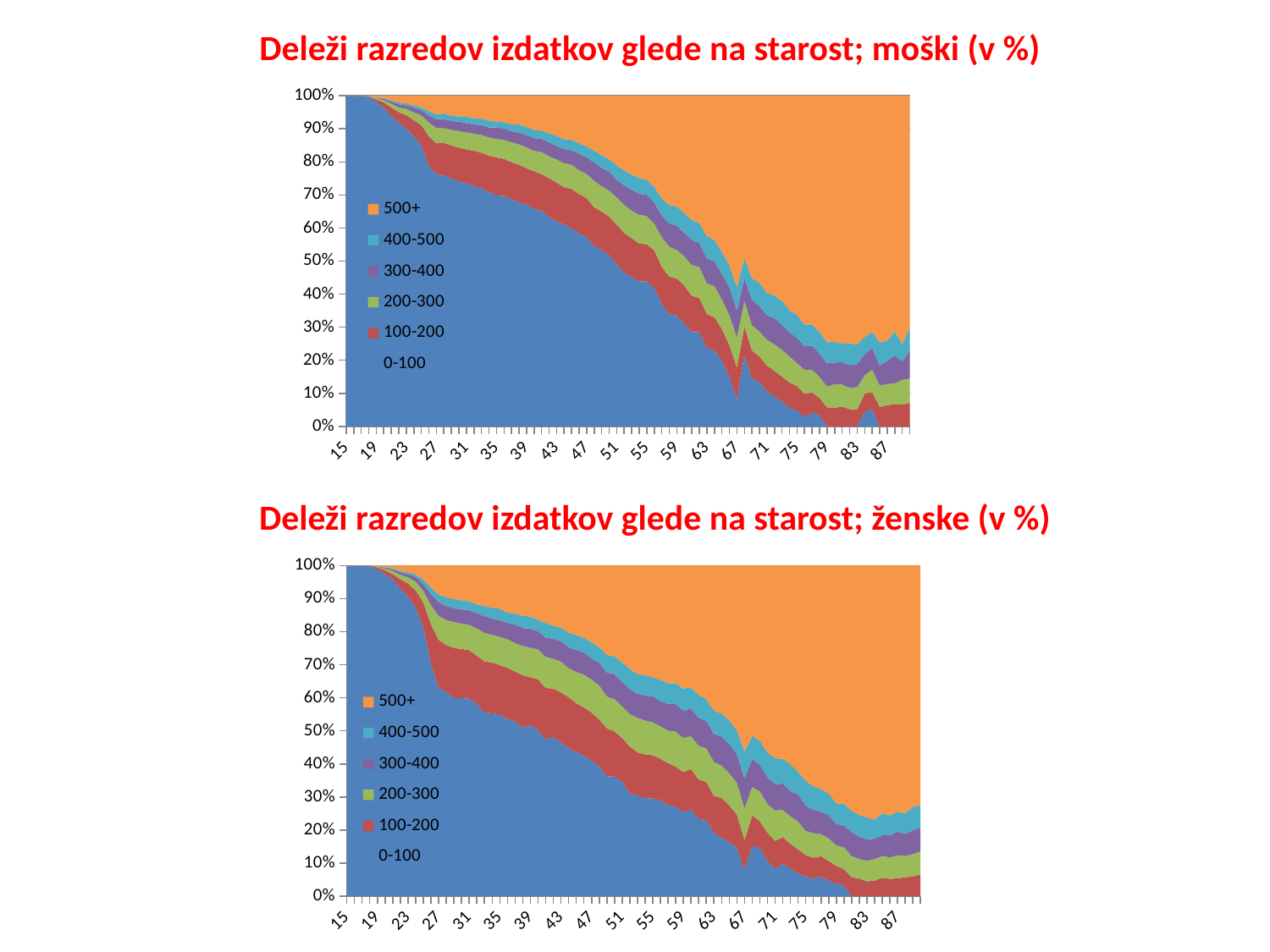

Deleži razredov izdatkov glede na starost; moški (v %)

### Chart

| Category | 0-100 | 100-200 | 200-300 | 300-400 | 400-500 | 500+ |
|---|---|---|---|---|---|---|
| 15 | 0.9997922557125664 | 0.00010387214371680667 | 0.0 | 0.0 | 0.0 | 0.00010387214371680667 |
| 16 | 0.9998015410588037 | 0.0 | 9.922947059835299e-05 | 9.922947059835299e-05 | 0.0 | 0.0 |
| 17 | 0.9994029629328678 | 9.950617785523188e-05 | 0.00019901235571046367 | 9.950617785523188e-05 | 0.0 | 0.00019901235571046367 |
| 18 | 0.9961321220589554 | 0.0019339389705219773 | 0.0007735755882087909 | 0.0002900908455782965 | 9.669694852609896e-05 | 0.0007735755882087909 |
| 19 | 0.9815526874178783 | 0.007210370907732856 | 0.00346472368293657 | 0.0014982588899185168 | 0.0014046177092986087 | 0.004869341392235178 |
| 20 | 0.9643143034705312 | 0.016022149462210526 | 0.0066455506292123125 | 0.00409657230567883 | 0.001365524101892942 | 0.0075559000304742776 |
| 21 | 0.9394479681899878 | 0.025335578163185032 | 0.011316558246222663 | 0.006418346468006876 | 0.003715884797267141 | 0.013765664135330537 |
| 22 | 0.9178310284109137 | 0.032362184246892176 | 0.014428480130226498 | 0.009537469916590402 | 0.00562466174568152 | 0.020216175549695892 |
| 23 | 0.9012788592624363 | 0.03995855696520432 | 0.01933478562832468 | 0.00993277222474719 | 0.006141637787820784 | 0.02335338813146666 |
| 24 | 0.8781005944961353 | 0.048208804436556806 | 0.023691183894536477 | 0.013980553286601497 | 0.006818102341741612 | 0.029200761544428702 |
| 25 | 0.8493275488334685 | 0.061654162081663126 | 0.02974066408785074 | 0.014938233103486664 | 0.00909874198121461 | 0.03524064991231629 |
| 26 | 0.7880660405260266 | 0.08918487887366308 | 0.04233199319809812 | 0.021097498228178347 | 0.013151687207176101 | 0.04616790196685777 |
| 27 | 0.7640642098439425 | 0.09215932792348927 | 0.046541119824022446 | 0.027094051342313352 | 0.013645909070216221 | 0.05649538199601591 |
| 28 | 0.7582508669739868 | 0.09908713790245954 | 0.04540134824233828 | 0.026484119808030674 | 0.017221201057438663 | 0.053555326015746724 |
| 29 | 0.7494731117850908 | 0.10047835776065916 | 0.0470215776964911 | 0.027015106969257786 | 0.015992433606801183 | 0.060019412181700024 |
| 30 | 0.740485516323872 | 0.10232215290703044 | 0.04972035111300279 | 0.028937121732845003 | 0.01581732501498733 | 0.06271753290826373 |
| 31 | 0.7355042763039685 | 0.10210874450992972 | 0.0511131229710235 | 0.028670349436620106 | 0.019387736299353753 | 0.06321577047910489 |
| 32 | 0.7265547327055386 | 0.10723691750051025 | 0.051400375790371385 | 0.028214015249720552 | 0.017567217042278833 | 0.06902674171158046 |
| 33 | 0.7197022321331283 | 0.10835425588301716 | 0.05325887153572027 | 0.030417243441736814 | 0.018766865293298008 | 0.06950053171310051 |
| 34 | 0.7082049755552575 | 0.11064303717318955 | 0.05462855593206537 | 0.03049035679929229 | 0.021481842290410506 | 0.07455123224978481 |
| 35 | 0.6991475309150578 | 0.11422899467229068 | 0.05595737245504941 | 0.034951105382846376 | 0.017861260985121818 | 0.077853735589634 |
| 36 | 0.6970169441818016 | 0.11210019250883503 | 0.05696411676145949 | 0.03396618142298208 | 0.020344327414807014 | 0.07960823771011435 |
| 37 | 0.688049467081776 | 0.11078048193388662 | 0.060564054683635814 | 0.03305153939016507 | 0.021303938833439753 | 0.08625051807709753 |
| 38 | 0.6765246965145082 | 0.11505714765814996 | 0.06133922722373596 | 0.035094888521796805 | 0.0253838685805641 | 0.08660017150124649 |
| 39 | 0.6704788121245948 | 0.1102337181452784 | 0.06303505572814509 | 0.03719999840508268 | 0.024841401272175406 | 0.09421101432472516 |
| 40 | 0.6575803109662496 | 0.11416070201289269 | 0.061168664829215395 | 0.03894821107492894 | 0.024155380907047268 | 0.10398673020966606 |
| 41 | 0.6528067658766392 | 0.10989553969307689 | 0.06740685719546287 | 0.03954961573838058 | 0.025493209498568436 | 0.10484801199787155 |
| 42 | 0.6326638255297576 | 0.11818818417006144 | 0.06642594913617518 | 0.041693601848443736 | 0.027502910781712433 | 0.11352552853384983 |
| 43 | 0.6207570766917132 | 0.11661996782714908 | 0.07003713151630468 | 0.040719262509479416 | 0.03049058376709819 | 0.12137597768825638 |
| 44 | 0.6114813050348614 | 0.11185978803614698 | 0.07291883793482631 | 0.04269506130389911 | 0.029969260617192982 | 0.13107574707307318 |
| 45 | 0.5990158661924285 | 0.11920118444723816 | 0.07295824896530527 | 0.04350779624434948 | 0.03205837618004699 | 0.13325852797063167 |
| 46 | 0.5834998937456375 | 0.11854511102710001 | 0.0723407570586054 | 0.050290044566488896 | 0.031243516337603652 | 0.14408067726456433 |
| 47 | 0.5717123673701442 | 0.1188160669612138 | 0.0731222787416827 | 0.04990885691892634 | 0.0332318459778408 | 0.15320858403019247 |
| 48 | 0.5448874208348405 | 0.11748693514636505 | 0.08027330988866142 | 0.0556947161796038 | 0.035893547334710806 | 0.16576407061581838 |
| 49 | 0.5337095089070616 | 0.11619718759522099 | 0.07646363125544439 | 0.05543926128668055 | 0.0384821057463979 | 0.17970830520919487 |
| 50 | 0.5181616774633107 | 0.11628862874658102 | 0.07850104970526689 | 0.05752178424081413 | 0.038285603147295115 | 0.19124125669673278 |
| 51 | 0.49052918286718417 | 0.12005997832950134 | 0.08204725791796644 | 0.052816354103155806 | 0.04303090132394883 | 0.21151632545824386 |
| 52 | 0.4658710553967718 | 0.1189830323816185 | 0.08480292297057686 | 0.05975045641362018 | 0.044990863713397604 | 0.22560166912401522 |
| 53 | 0.4524134814089364 | 0.11700951071982241 | 0.08314679125285569 | 0.06329180014224332 | 0.04536447807149628 | 0.2387739384046459 |
| 54 | 0.4388005533293143 | 0.11419944804490782 | 0.08662287678406373 | 0.06404253137518409 | 0.04782101886880515 | 0.24851357159772575 |
| 55 | 0.43813072020387256 | 0.11301405116234163 | 0.08531580972139782 | 0.06395419427048123 | 0.04553225067060818 | 0.25405297397129895 |
| 56 | 0.41867598034685166 | 0.11417540028704448 | 0.08079439533035583 | 0.06398025950031995 | 0.04710430699443851 | 0.27526965754099014 |
| 57 | 0.3699352202002603 | 0.11297235837983548 | 0.08949676524575276 | 0.06595823486466165 | 0.05160854254677716 | 0.3100288787627133 |
| 58 | 0.3397757703484457 | 0.11329098992936693 | 0.09019029985186822 | 0.07066858992722148 | 0.0554416561859969 | 0.3306326937571015 |
| 59 | 0.33524939930341036 | 0.11195529916346841 | 0.08697671410983418 | 0.07307837319537616 | 0.05783503154726092 | 0.3349051826806507 |
| 60 | 0.3107239587497315 | 0.1151118222498521 | 0.08807748199844431 | 0.07140519845273573 | 0.06011321358114035 | 0.3545683249680963 |
| 61 | 0.28502865549801476 | 0.10997907891308568 | 0.09337846322809157 | 0.07591919500766679 | 0.06003412310219838 | 0.3756604842509436 |
| 62 | 0.28556423073899656 | 0.10341166980817873 | 0.09276738750345147 | 0.07281816967406182 | 0.06076404865347657 | 0.38467449362183503 |
| 63 | 0.23637061004004042 | 0.10362584100045313 | 0.09203299577437504 | 0.0761815543427988 | 0.06719118457563623 | 0.42459781426669646 |
| 64 | 0.23028836774877443 | 0.09991366820064809 | 0.09409677655882966 | 0.07493525115048612 | 0.06501231834973685 | 0.4357536179915251 |
| 65 | 0.19902949687037333 | 0.09581115771741165 | 0.08952551475563224 | 0.07650525433480293 | 0.06716658479158756 | 0.4719619915301928 |
| 66 | 0.15049368371270597 | 0.0953190286813971 | 0.09015548433245915 | 0.08519848175747845 | 0.06619663855338635 | 0.5126366829625737 |
| 67 | 0.08147687351104502 | 0.09714060774290512 | 0.09049488930925675 | 0.08215239170105963 | 0.07027493747921962 | 0.5784603002565141 |
| 68 | 0.21820811003849092 | 0.08404587432471618 | 0.07708139878376348 | 0.0697627973678473 | 0.0600833567855063 | 0.49081846269967694 |
| 69 | 0.14412096757129916 | 0.08556585018869795 | 0.07630356743631299 | 0.07641383270717467 | 0.06593863197531095 | 0.5516571501212045 |
| 70 | 0.1343666392902118 | 0.07716799220278571 | 0.07570349016098103 | 0.07773126221886438 | 0.06905690397125201 | 0.5659737121559056 |
| 71 | 0.10619548453123155 | 0.07772735504143732 | 0.07832803011903731 | 0.07292195442063744 | 0.06811655379983762 | 0.596710622087819 |
| 72 | 0.09017619292233336 | 0.07807681521365534 | 0.0800565759797703 | 0.07943790074035936 | 0.06805427633519881 | 0.6041982388086838 |
| 73 | 0.07554906158683987 | 0.07527973272018175 | 0.08068510757399516 | 0.07607076318659346 | 0.07211561085453494 | 0.6202997240778548 |
| 74 | 0.0562357561399453 | 0.07641293361346035 | 0.07842002755452686 | 0.07354565655479388 | 0.06652082776106107 | 0.6488647983762127 |
| 75 | 0.04789563579438524 | 0.07438078644788498 | 0.06938167045444266 | 0.07604715844569906 | 0.06923018209100493 | 0.6630645667665837 |
| 76 | 0.02760374833442097 | 0.0711471728592598 | 0.07269385053011333 | 0.07161117616051585 | 0.06526979771001663 | 0.6916742544056744 |
| 77 | 0.04211709847840337 | 0.060079827629100864 | 0.06958398115234855 | 0.07196001953316036 | 0.06449247033632306 | 0.6917666028706636 |
| 78 | 0.03295632845094699 | 0.05311770848789111 | 0.06404262725490426 | 0.06988180797520431 | 0.06611459460726872 | 0.7138869332237854 |
| 79 | 0.0 | 0.05765775026624496 | 0.06280576368287398 | 0.07021890300281977 | 0.06383536636619977 | 0.7454822166818617 |
| 80 | 0.0 | 0.05614075284990801 | 0.0717110397731247 | 0.06535134511434605 | 0.06293904714032662 | 0.7438578151222947 |
| 81 | 0.0 | 0.06055979237040086 | 0.06599781454243693 | 0.0677280943244484 | 0.05611050150237142 | 0.7496037972603427 |
| 82 | 0.0 | 0.05212067545260992 | 0.06463985730152112 | 0.06872775341545133 | 0.0659173248371244 | 0.7485943889932933 |
| 83 | 0.0 | 0.052081820023582734 | 0.06654899225235571 | 0.06944242669811036 | 0.060119137928456676 | 0.751807623097495 |
| 84 | 0.0449342564590175 | 0.054017858236410685 | 0.056268602329594415 | 0.06339595862467638 | 0.052142238158757494 | 0.729241086191544 |
| 85 | 0.05239220492258382 | 0.051368182900059664 | 0.0675897143421838 | 0.06623792005534014 | 0.047763398135143284 | 0.7146485796446903 |
| 86 | 0.0 | 0.058519308146725915 | 0.06522464553853828 | 0.06095761265283951 | 0.07010125455076542 | 0.7451971791111309 |
| 87 | 0.0 | 0.06431809054236558 | 0.06360344509189478 | 0.07003525414613143 | 0.06074486329001189 | 0.741298346929597 |
| 88 | 0.0 | 0.06682633121183677 | 0.06400268341415352 | 0.0837682179979362 | 0.07341484273976426 | 0.7119879246363094 |
| 89 | 0.0 | 0.06590196587083288 | 0.07483782564992893 | 0.055849123619349905 | 0.05249817620218891 | 0.7509129086576994 |
| 90+ | 0.0 | 0.0717374912736543 | 0.0731722410991274 | 0.08512848964473645 | 0.06982449150635689 | 0.7001372864761256 |
# Deleži razredov izdatkov glede na starost; ženske (v %)

### Chart

| Category | 0-100 | 100-200 | 200-300 | 300-400 | 400-500 | 500+ |
|---|---|---|---|---|---|---|
| 15 | 1.0 | 0.0 | 0.0 | 0.0 | 0.0 | 0.0 |
| 16 | 1.0 | 0.0 | 0.0 | 0.0 | 0.0 | 0.0 |
| 17 | 0.9998958413671869 | 0.00010415863281366903 | 0.0 | 0.0 | 0.0 | 0.0 |
| 18 | 0.9976063066077289 | 0.001396321145491522 | 0.00039894889871186295 | 0.00019947444935593164 | 0.0 | 0.00039894889871186295 |
| 19 | 0.9892910265011422 | 0.005305363017782991 | 0.0016702068759687206 | 0.0005894847797536652 | 0.0006877322430459433 | 0.0024561865823069405 |
| 20 | 0.9729556410179809 | 0.012407447848381502 | 0.004943592502089509 | 0.003392661521041818 | 0.0016478641673631684 | 0.004652792943143069 |
| 21 | 0.9581033309722279 | 0.015833560694147274 | 0.00969583211046098 | 0.004714487172976432 | 0.0032912457622665675 | 0.008361543287920473 |
| 22 | 0.9302983517100877 | 0.028615260020981192 | 0.013154477740988381 | 0.007602263110051728 | 0.003843840898340758 | 0.016485806519550367 |
| 23 | 0.9062265456972102 | 0.039522319745416395 | 0.018656498761811465 | 0.0097373831256823 | 0.0058096991758272605 | 0.020047553494051792 |
| 24 | 0.8725166447042673 | 0.05280912878125869 | 0.026026275502511485 | 0.013845373305115129 | 0.00779275109522873 | 0.027009826611618017 |
| 25 | 0.8126743126098214 | 0.07565645839611293 | 0.03564226884283087 | 0.02082219863791159 | 0.013263962833402757 | 0.041940798679921565 |
| 26 | 0.7042686831157147 | 0.11868612871117473 | 0.05775351798891987 | 0.03338047370001787 | 0.019453019820645335 | 0.06645817666352764 |
| 27 | 0.6292362912147321 | 0.14623835488861406 | 0.07176308242403671 | 0.041928991978088824 | 0.023310173861944478 | 0.08752310563258402 |
| 28 | 0.6175389491249658 | 0.14208788852319668 | 0.075409773238568 | 0.04257585283325847 | 0.026267136324247608 | 0.0961203999557633 |
| 29 | 0.599194082319577 | 0.15189845815278172 | 0.07795996110488787 | 0.041907888593939686 | 0.02716252038496093 | 0.10187708944385346 |
| 30 | 0.5987779665009606 | 0.14871284697838544 | 0.07690146296107073 | 0.042852961918378486 | 0.027995434190658128 | 0.10475932745054627 |
| 31 | 0.597388068989954 | 0.14693866095257124 | 0.07647489399577004 | 0.04388122738447241 | 0.027183652276225705 | 0.10813349640100592 |
| 32 | 0.5828328430474156 | 0.14489984067203499 | 0.08192513233725822 | 0.04628028718973357 | 0.02655637649327332 | 0.11750552026028462 |
| 33 | 0.5552968211728481 | 0.15463112147974797 | 0.08668219895529991 | 0.050390555416785776 | 0.030221278702036027 | 0.12277802427328252 |
| 34 | 0.55293520690342 | 0.15386979041068838 | 0.08358196485097273 | 0.04995174119833724 | 0.032708847662152325 | 0.12695244897443028 |
| 35 | 0.5485644374775136 | 0.15032338834511674 | 0.08510125479068972 | 0.050861296808498206 | 0.03430644333749678 | 0.1308431792406853 |
| 36 | 0.5371229179895326 | 0.15340847261825213 | 0.08666414557692158 | 0.049605522132461784 | 0.030914523571468993 | 0.1422844181113638 |
| 37 | 0.5283299215381869 | 0.15126676359449215 | 0.08585410906714407 | 0.05565350848899351 | 0.03329978884708737 | 0.14559590846409698 |
| 38 | 0.5097114725168945 | 0.15811304435098075 | 0.08927518181040084 | 0.05378605307834674 | 0.0374914336605164 | 0.1516228145828619 |
| 39 | 0.5164281464014525 | 0.1458911693907482 | 0.08913294759125776 | 0.05737293178287853 | 0.03701920122180972 | 0.15415560361185318 |
| 40 | 0.5035127066063915 | 0.15223039879257658 | 0.09033300914331081 | 0.05514995451508534 | 0.035596162901746733 | 0.16317776804088907 |
| 41 | 0.47312048012360963 | 0.15687668107907551 | 0.09384334796081645 | 0.058652092475510224 | 0.043671076084175045 | 0.17383632227681342 |
| 42 | 0.48210580647478735 | 0.1457627905543965 | 0.0902613550930561 | 0.06043648577942343 | 0.03933735760790875 | 0.18209620449042857 |
| 43 | 0.46522667417917757 | 0.1507343999849758 | 0.09332181034034855 | 0.06183975383999001 | 0.04103910936653878 | 0.18783825228896975 |
| 44 | 0.4476425409413926 | 0.15411574426710278 | 0.08773061193151965 | 0.06362196345585007 | 0.04372714752177317 | 0.20316199188236186 |
| 45 | 0.43528586643665723 | 0.14797046146277532 | 0.09479660178317356 | 0.0662091990670769 | 0.045817282005482095 | 0.20992058924483542 |
| 46 | 0.4255831010448669 | 0.1453849680039233 | 0.09895844716277556 | 0.06735025420654196 | 0.04407339581221299 | 0.21864983376968006 |
| 47 | 0.40968014162607036 | 0.14562681524735369 | 0.09981374418455963 | 0.06356329232041152 | 0.04906311157475223 | 0.23225289504685256 |
| 48 | 0.39345843358922894 | 0.14082635146808134 | 0.10279153355080183 | 0.06878775616492619 | 0.04759228498367297 | 0.24654364024328923 |
| 49 | 0.36238382347668946 | 0.14565499627606876 | 0.09614536077057106 | 0.07263154971255086 | 0.0531673394478565 | 0.270016930316264 |
| 50 | 0.3616163862009407 | 0.1369992758954443 | 0.0975170749385884 | 0.07566321454273692 | 0.053941401641724264 | 0.27426264678056617 |
| 51 | 0.3463576785421446 | 0.13240214153389096 | 0.09542555129659654 | 0.07434240774024445 | 0.058384089848359494 | 0.2930881310387649 |
| 52 | 0.3113985093893016 | 0.1414410419495439 | 0.0977684814222127 | 0.07573428925283417 | 0.060890896324360524 | 0.31276678166174815 |
| 53 | 0.3042945910056564 | 0.13095233136226245 | 0.10408510885537954 | 0.07336037581224411 | 0.0591484948892079 | 0.3281590980752506 |
| 54 | 0.2966478052271828 | 0.13251067874703584 | 0.1022361915449024 | 0.07613042605683241 | 0.06054897440426701 | 0.33192592401978027 |
| 55 | 0.29544037326482686 | 0.13078023061220104 | 0.10013579122640177 | 0.0777594446941586 | 0.05827036868220485 | 0.33761379152020793 |
| 56 | 0.28961026427484415 | 0.1262235881584153 | 0.09793545789107345 | 0.07634543662956186 | 0.06398970157026308 | 0.34589555147584305 |
| 57 | 0.2760136482292343 | 0.1261868397125783 | 0.09901115809310762 | 0.08054479130590103 | 0.062340358799364 | 0.35590320385981516 |
| 58 | 0.2712947298054708 | 0.12060685251025047 | 0.10561428797168348 | 0.08349192607477553 | 0.06296877106198154 | 0.35602343257583846 |
| 59 | 0.2532814225325838 | 0.12211715577621605 | 0.10354139951591292 | 0.08188086062754513 | 0.06719461289828033 | 0.37198454864946223 |
| 60 | 0.26280317681215176 | 0.12170120449726896 | 0.09908780501297916 | 0.08373810354485517 | 0.0639342476328558 | 0.3687354624998898 |
| 61 | 0.2339967132753794 | 0.11891799276424181 | 0.10199092712752997 | 0.08463532818355972 | 0.06992235130101672 | 0.3905366873482733 |
| 62 | 0.23068292943929936 | 0.11483193858179698 | 0.10152737072876351 | 0.0833136307802257 | 0.06552677536173174 | 0.4041173551081827 |
| 63 | 0.192375100561681 | 0.11094346664405853 | 0.10239141245285582 | 0.08505406622887202 | 0.07067106599821255 | 0.43856488811432054 |
| 64 | 0.17656190575905864 | 0.11996788343693914 | 0.09907916660543953 | 0.08761882001695143 | 0.06957487006911911 | 0.44719735411249223 |
| 65 | 0.1647823216070635 | 0.11008187616140314 | 0.09662836477811108 | 0.08859010325979176 | 0.07209051382745238 | 0.46782682036617856 |
| 66 | 0.1459233822938628 | 0.10100702581120252 | 0.09606646476608954 | 0.0864598182894805 | 0.07154664328293513 | 0.49899666555643013 |
| 67 | 0.07999212302871403 | 0.09026396698409214 | 0.09634917824144652 | 0.09001041651503555 | 0.08126292533258851 | 0.5621213898981235 |
| 68 | 0.1524386339080127 | 0.09184935024112315 | 0.08605051865882005 | 0.0844972601992746 | 0.06989663067954702 | 0.5152676063132229 |
| 69 | 0.14471967756531143 | 0.08221199533659618 | 0.09066283731533002 | 0.07918071506161549 | 0.07330186846771362 | 0.5299229062534336 |
| 70 | 0.10698705508400635 | 0.0850795776380535 | 0.08637005877232513 | 0.08120813423523848 | 0.07438701966837395 | 0.5659681546020027 |
| 71 | 0.08332461386022474 | 0.08405275890813355 | 0.09155746952493125 | 0.07975005815450292 | 0.07834917883936732 | 0.5829659207128397 |
| 72 | 0.09799436240485852 | 0.08074372988690398 | 0.08244676141057318 | 0.07974194663768688 | 0.07503356536636618 | 0.5840396342936116 |
| 73 | 0.08255967038613689 | 0.07582404503927702 | 0.08306968056792936 | 0.07623224985779269 | 0.0805184004522067 | 0.6017959536966581 |
| 74 | 0.06936410826526758 | 0.07217961931758524 | 0.08447688779391459 | 0.08148277025185167 | 0.06939936731424132 | 0.6230972470571396 |
| 75 | 0.0580633278920093 | 0.06627299694882965 | 0.07299954073232148 | 0.0764179482288501 | 0.07509469371406484 | 0.6511514924839257 |
| 76 | 0.05351203188211483 | 0.0633402854662658 | 0.0739700565566253 | 0.07101125429436028 | 0.07112083956333305 | 0.6670455322373019 |
| 77 | 0.058940262331499696 | 0.06226162627842228 | 0.06628964276593569 | 0.06813102173165612 | 0.06790084936094107 | 0.6764765975315455 |
| 78 | 0.04753053839862834 | 0.058734460608581826 | 0.06902455311677821 | 0.06994950525234643 | 0.06532474457450534 | 0.6894361980491596 |
| 79 | 0.03883239427146716 | 0.053059606731750406 | 0.06166386728284509 | 0.06536847946456639 | 0.06190287452037548 | 0.7191727777289957 |
| 80 | 0.03344940642854089 | 0.0487224120706669 | 0.06573273049932875 | 0.06634024187178085 | 0.06500371685238607 | 0.7207514922772974 |
| 81 | 0.0 | 0.05763243484945046 | 0.06378862675382353 | 0.07269545759419309 | 0.06431255797972767 | 0.7415709228228057 |
| 82 | 0.0 | 0.05373452101679385 | 0.05909457298854386 | 0.06820666134051886 | 0.06472262755888142 | 0.7542416170952629 |
| 83 | 0.0 | 0.04472251211916883 | 0.06261151696683635 | 0.06418072791838615 | 0.06684838653602071 | 0.7616368564595895 |
| 84 | 0.0 | 0.04761618294038692 | 0.06460994434313978 | 0.061917863328842304 | 0.05804799687078964 | 0.7678080125168425 |
| 85 | 0.0 | 0.05609687146889537 | 0.06563333961860757 | 0.06301548561672579 | 0.0660073187617335 | 0.7492469845340378 |
| 86 | 0.0 | 0.05239206245143335 | 0.06486636303510789 | 0.06673750812265901 | 0.06070826284054972 | 0.7552958035502509 |
| 87 | 0.0 | 0.054418411424672096 | 0.06943038699009887 | 0.07154144605398695 | 0.060751588616336484 | 0.7438581669149058 |
| 88 | 0.0 | 0.057222607975938145 | 0.06430461391355426 | 0.06713741628860069 | 0.062038372013517064 | 0.7492969898083901 |
| 89 | 0.0 | 0.06008234614514669 | 0.06730536043581997 | 0.07124518641255084 | 0.07190182407533939 | 0.7294652829311431 |
| 90+ | 0.0 | 0.06583549898626584 | 0.0699201832299393 | 0.07220280089552152 | 0.06775770333622982 | 0.7242838135520436 |